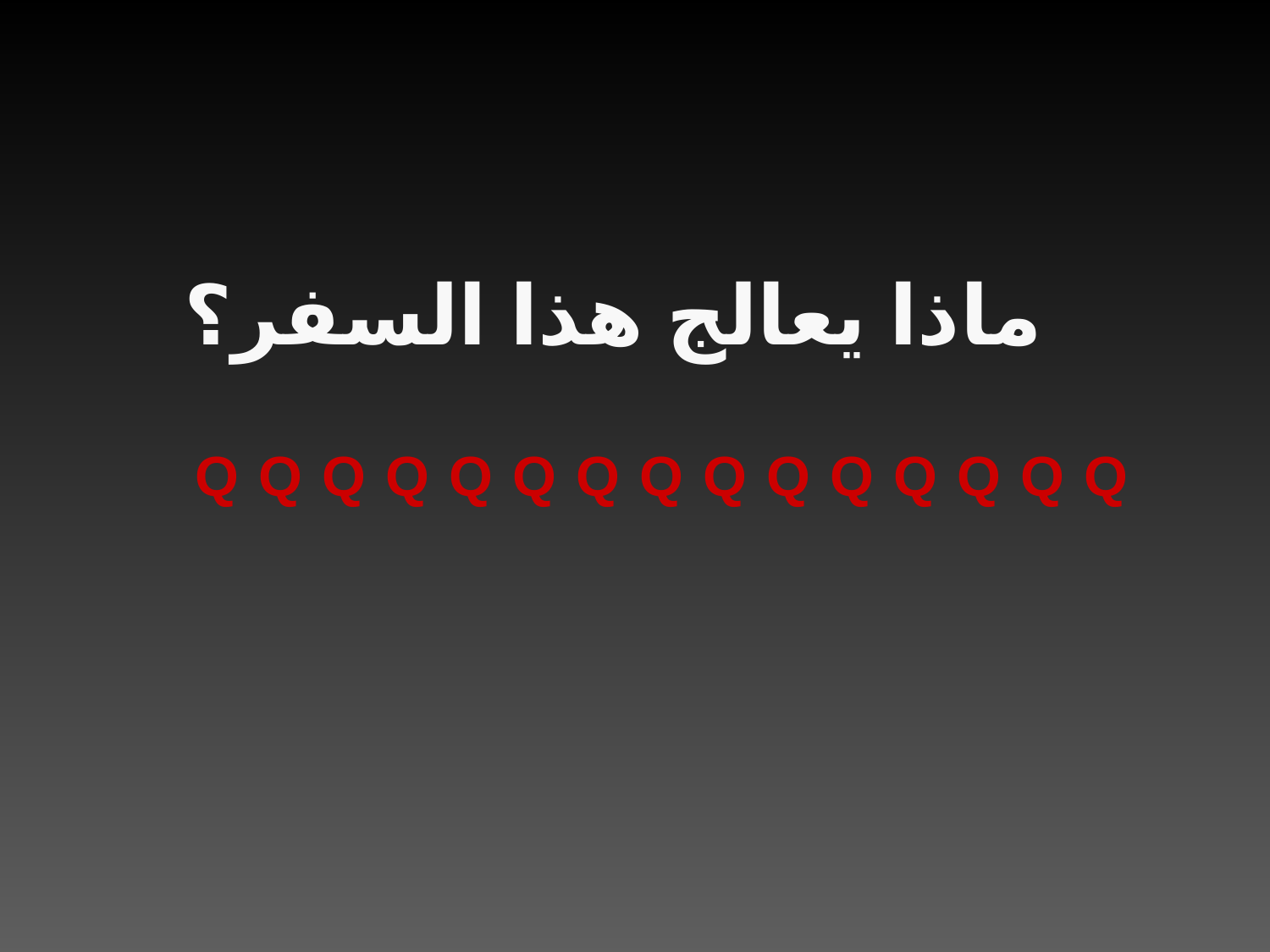

# ماذا يعالج هذا السفر؟
Q
Q
Q
Q
Q
Q
Q
Q
Q
Q
Q
Q
Q
Q
Q